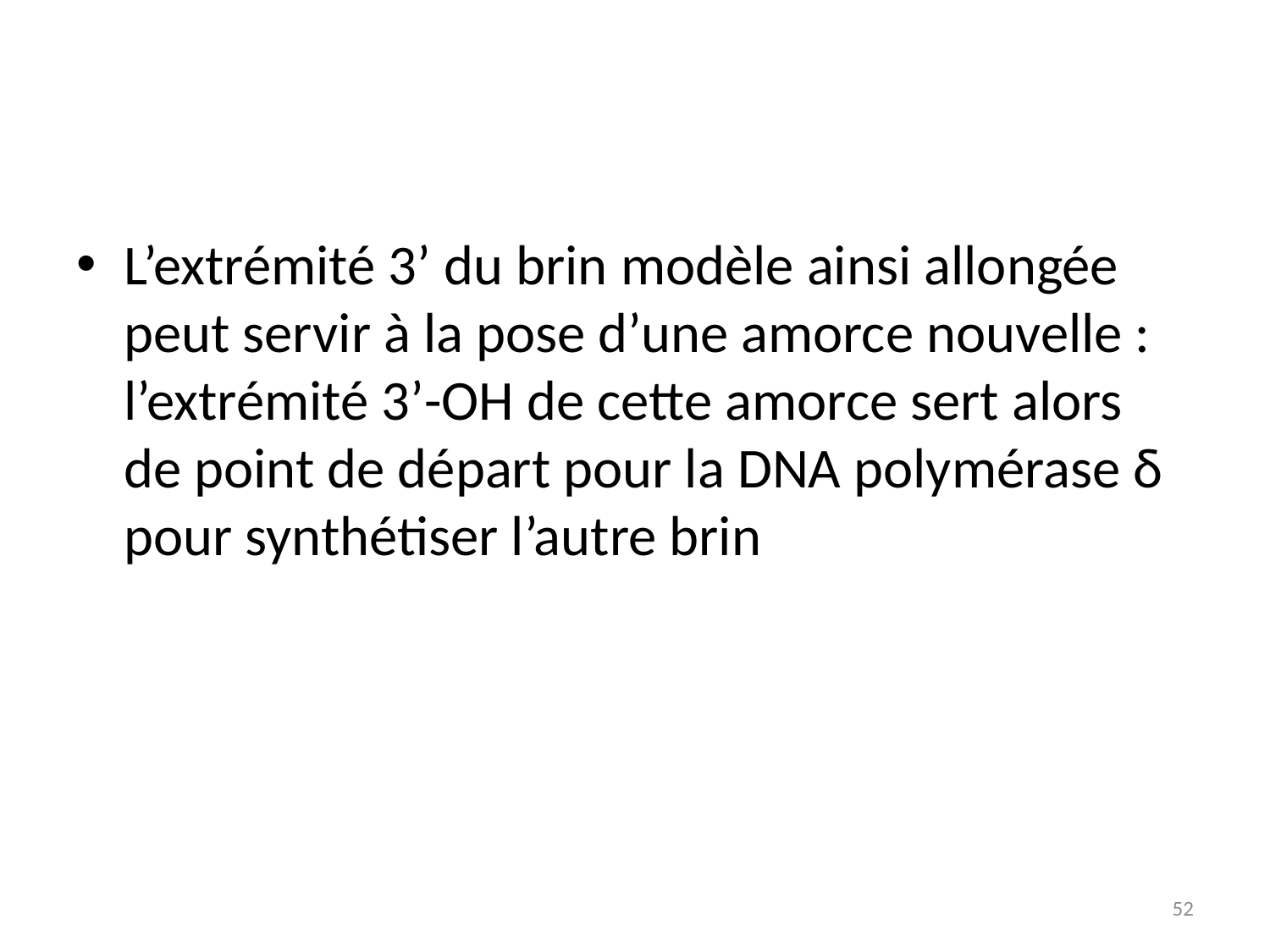

#
L’extrémité 3’ du brin modèle ainsi allongée peut servir à la pose d’une amorce nouvelle : l’extrémité 3’-OH de cette amorce sert alors de point de départ pour la DNA polymérase δ pour synthétiser l’autre brin
52